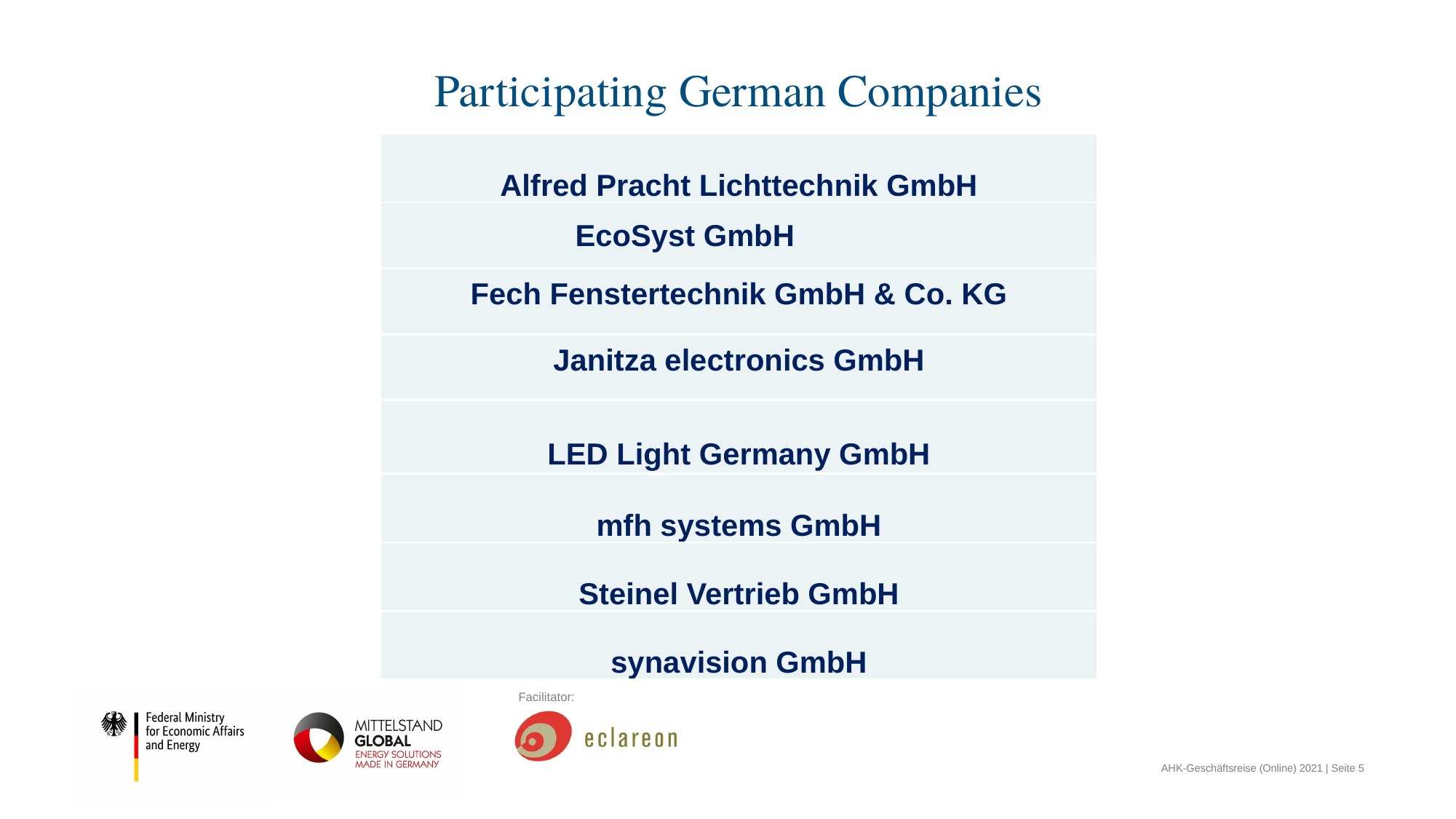

# Participating German Companies
| Alfred Pracht Lichttechnik GmbH |
| --- |
| EcoSyst GmbH |
| Fech Fenstertechnik GmbH & Co. KG |
| Janitza electronics GmbH |
| LED Light Germany GmbH |
| mfh systems GmbH |
| Steinel Vertrieb GmbH |
| synavision GmbH |